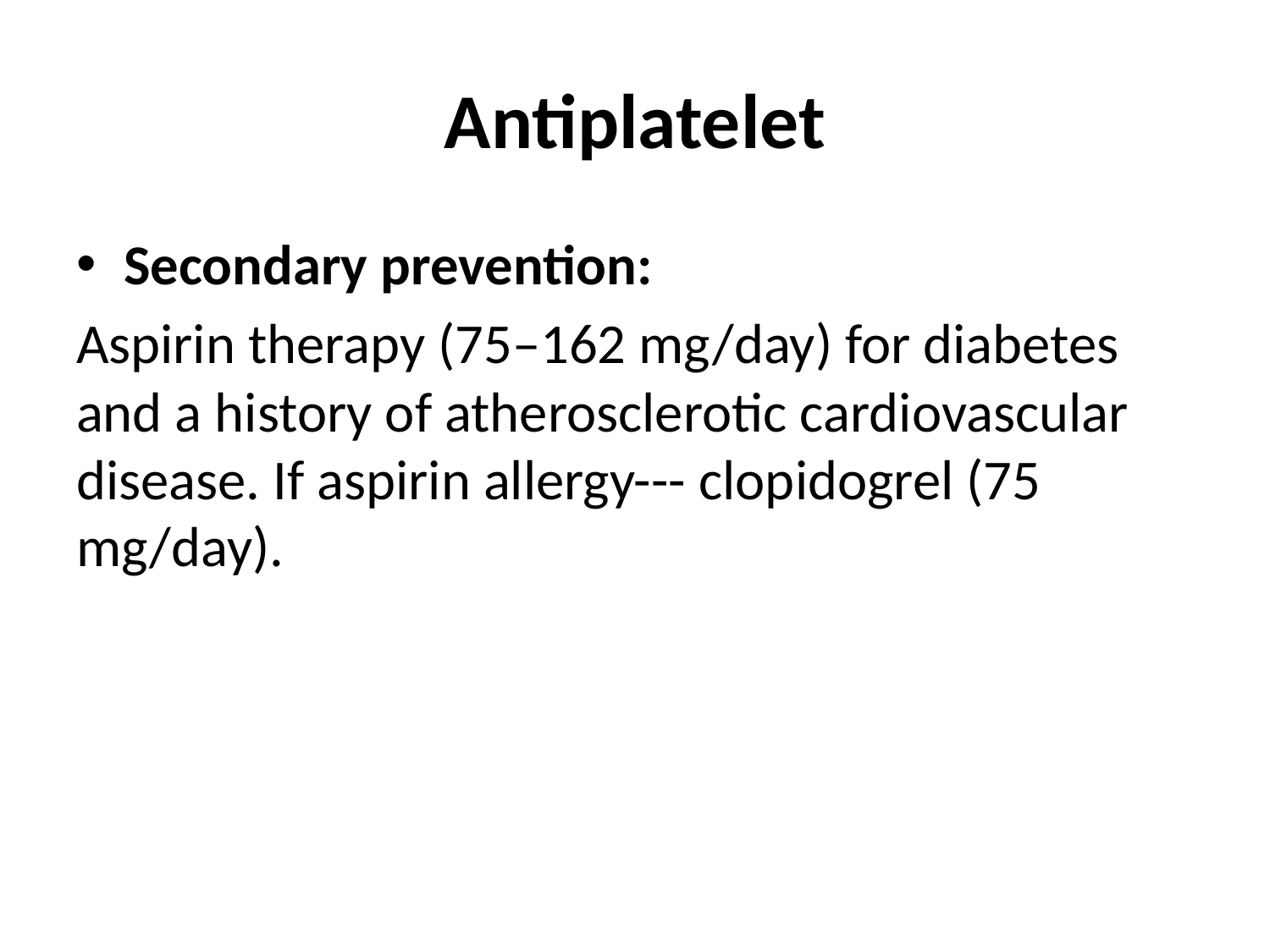

# Antiplatelet
Secondary prevention:
Aspirin therapy (75–162 mg/day) for diabetes and a history of atherosclerotic cardiovascular disease. If aspirin allergy--- clopidogrel (75 mg/day).